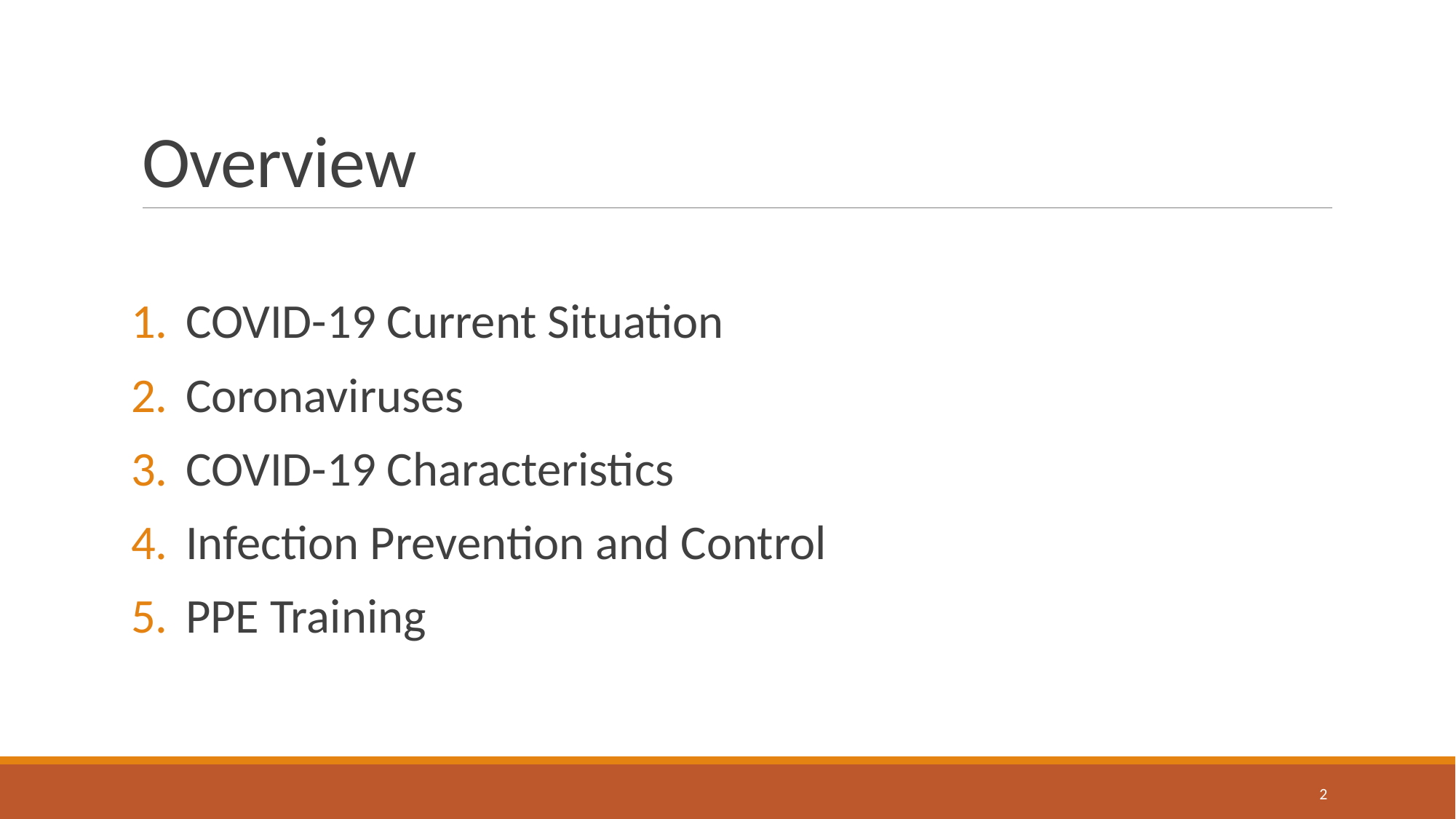

# Overview
COVID-19 Current Situation
Coronaviruses
COVID-19 Characteristics
Infection Prevention and Control
PPE Training
2